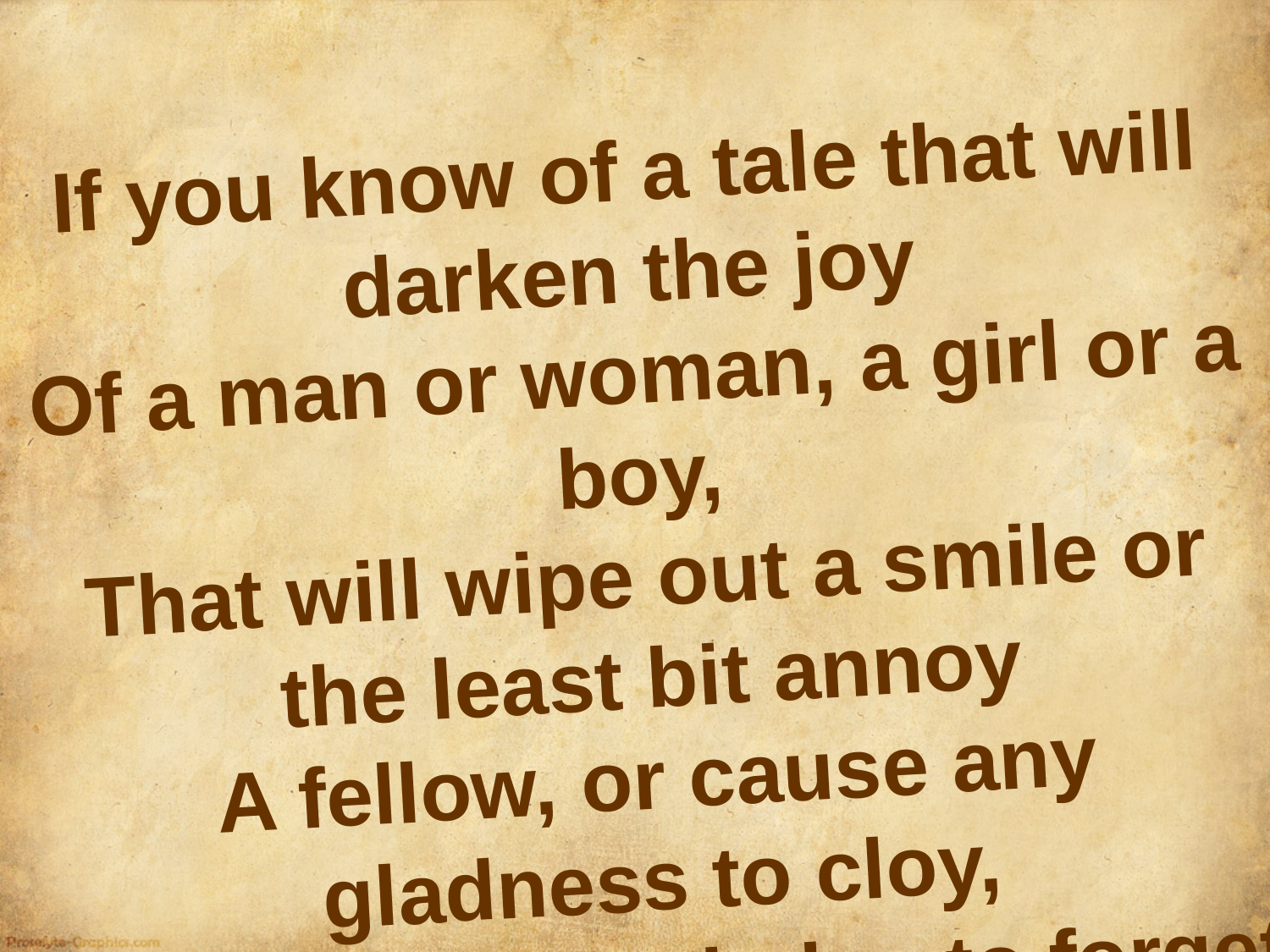

If you know of a tale that will darken the joy
Of a man or woman, a girl or a boy,
That will wipe out a smile or the least bit annoy
A fellow, or cause any gladness to cloy,
It’s a pretty good plan to forget it!